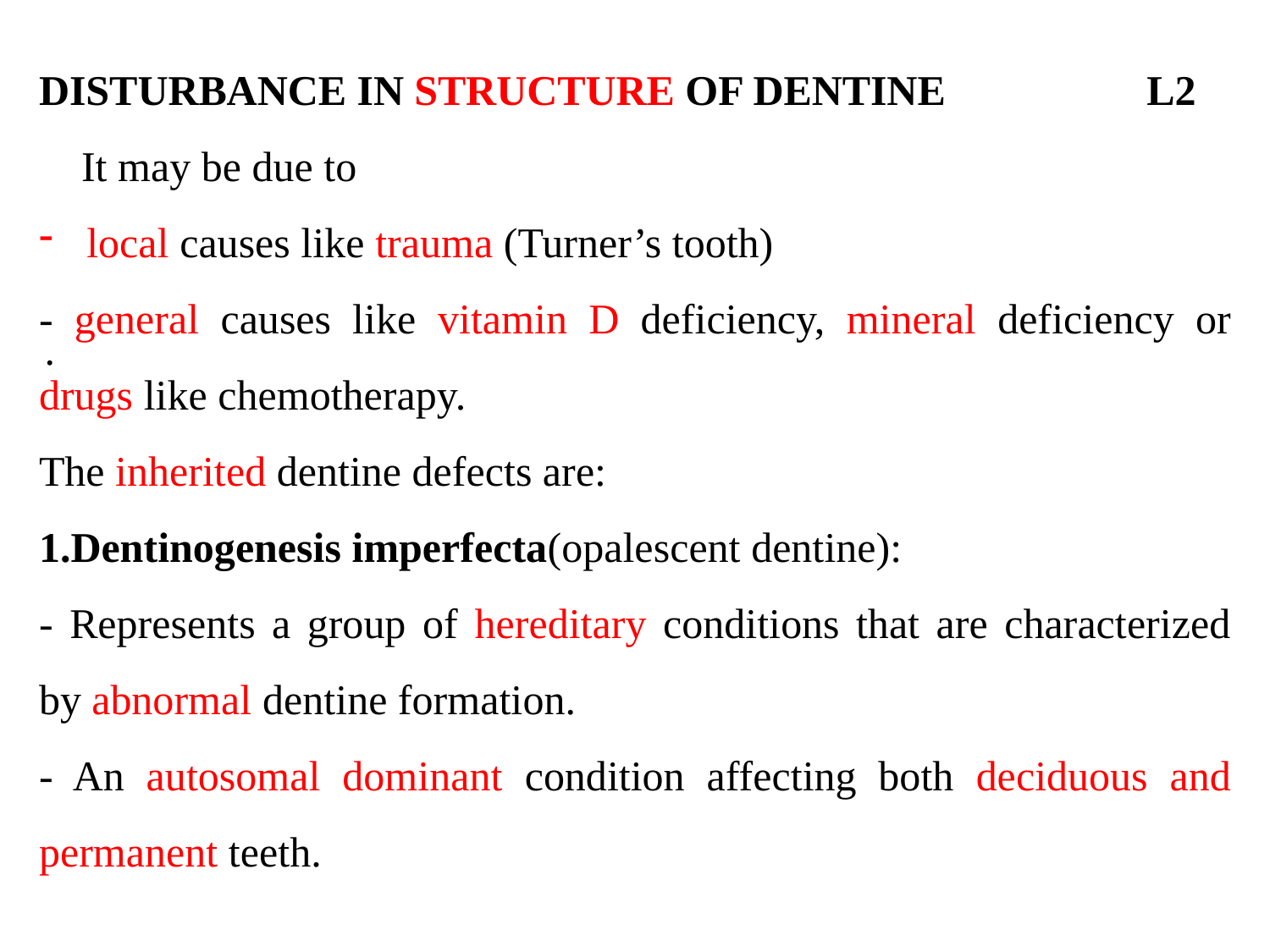

DISTURBANCE IN STRUCTURE OF DENTINE                   L2
    It may be due to
local causes like trauma (Turner’s tooth)
- general causes like vitamin D deficiency, mineral deficiency or drugs like chemotherapy.
The inherited dentine defects are:
1.Dentinogenesis imperfecta(opalescent dentine):
- Represents a group of hereditary conditions that are characterized by abnormal dentine formation.
- An autosomal dominant condition affecting both deciduous and permanent teeth.
.